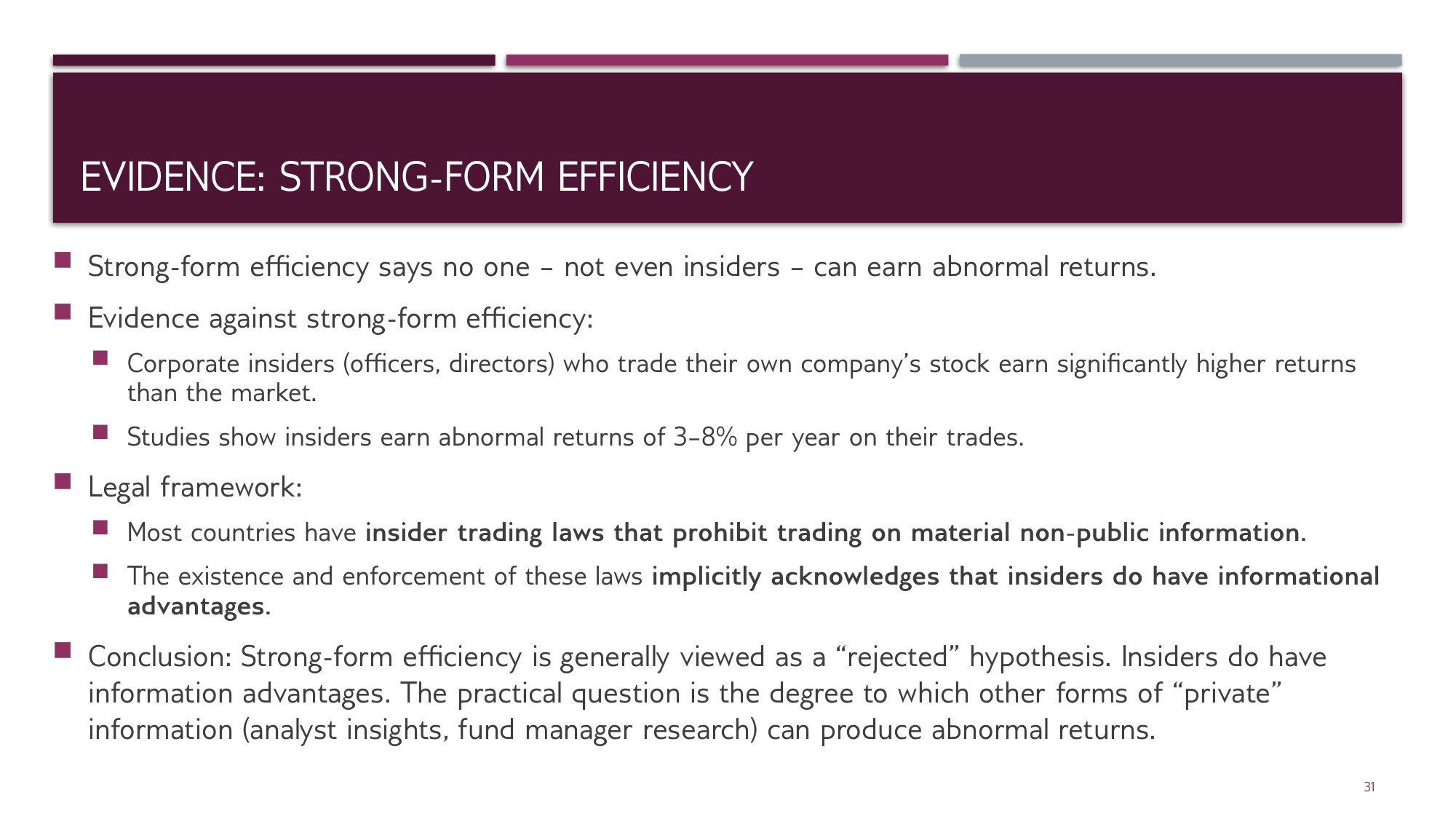

# Evidence: Strong-Form Efficiency
Strong-form efficiency says no one – not even insiders – can earn abnormal returns.
Evidence against strong-form efficiency:
Corporate insiders (officers, directors) who trade their own company’s stock earn significantly higher returns than the market.
Studies show insiders earn abnormal returns of 3–8% per year on their trades.
Legal framework:
Most countries have insider trading laws that prohibit trading on material non-public information.
The existence and enforcement of these laws implicitly acknowledges that insiders do have informational advantages.
Conclusion: Strong-form efficiency is generally viewed as a “rejected” hypothesis. Insiders do have information advantages. The practical question is the degree to which other forms of “private” information (analyst insights, fund manager research) can produce abnormal returns.
31